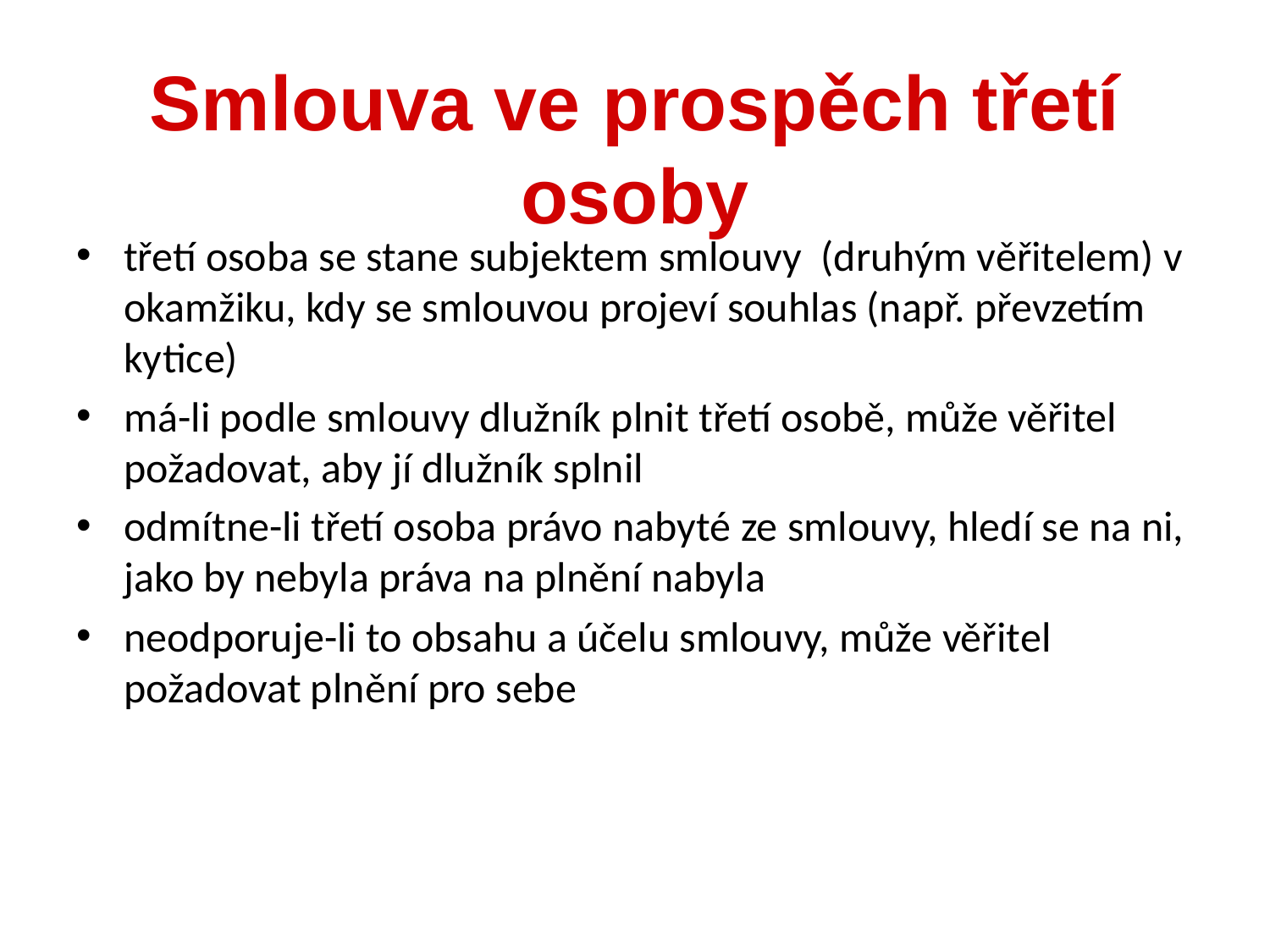

třetí osoba se stane subjektem smlouvy  (druhým věřitelem) v okamžiku, kdy se smlouvou projeví souhlas (např. převzetím kytice)
má-li podle smlouvy dlužník plnit třetí osobě, může věřitel požadovat, aby jí dlužník splnil
odmítne-li třetí osoba právo nabyté ze smlouvy, hledí se na ni, jako by nebyla práva na plnění nabyla
neodporuje-li to obsahu a účelu smlouvy, může věřitel požadovat plnění pro sebe

Smlouva ve prospěch třetí osoby